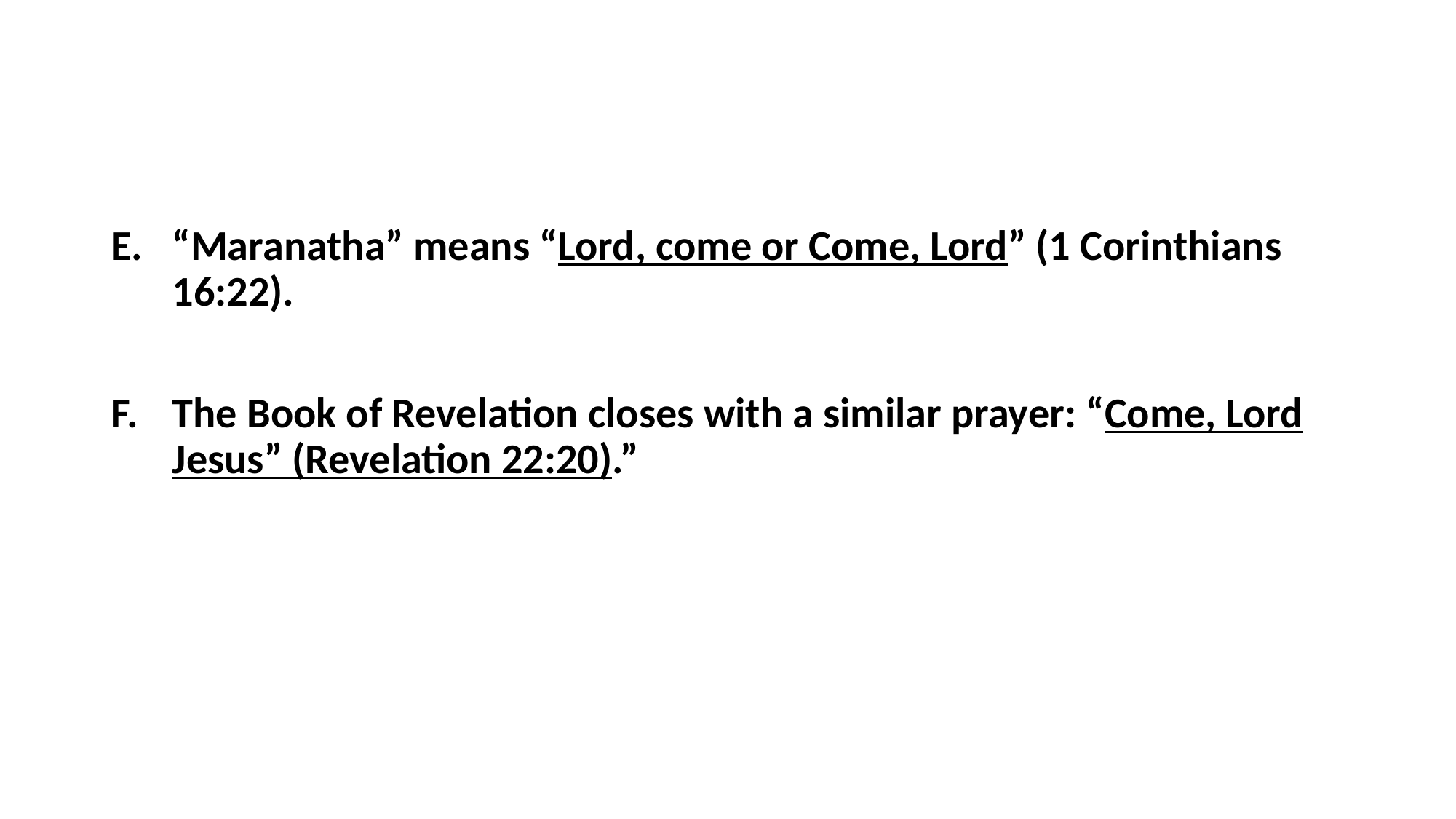

#
“Maranatha” means “Lord, come or Come, Lord” (1 Corinthians 16:22).

The Book of Revelation closes with a similar prayer: “Come, Lord Jesus” (Revelation 22:20).”